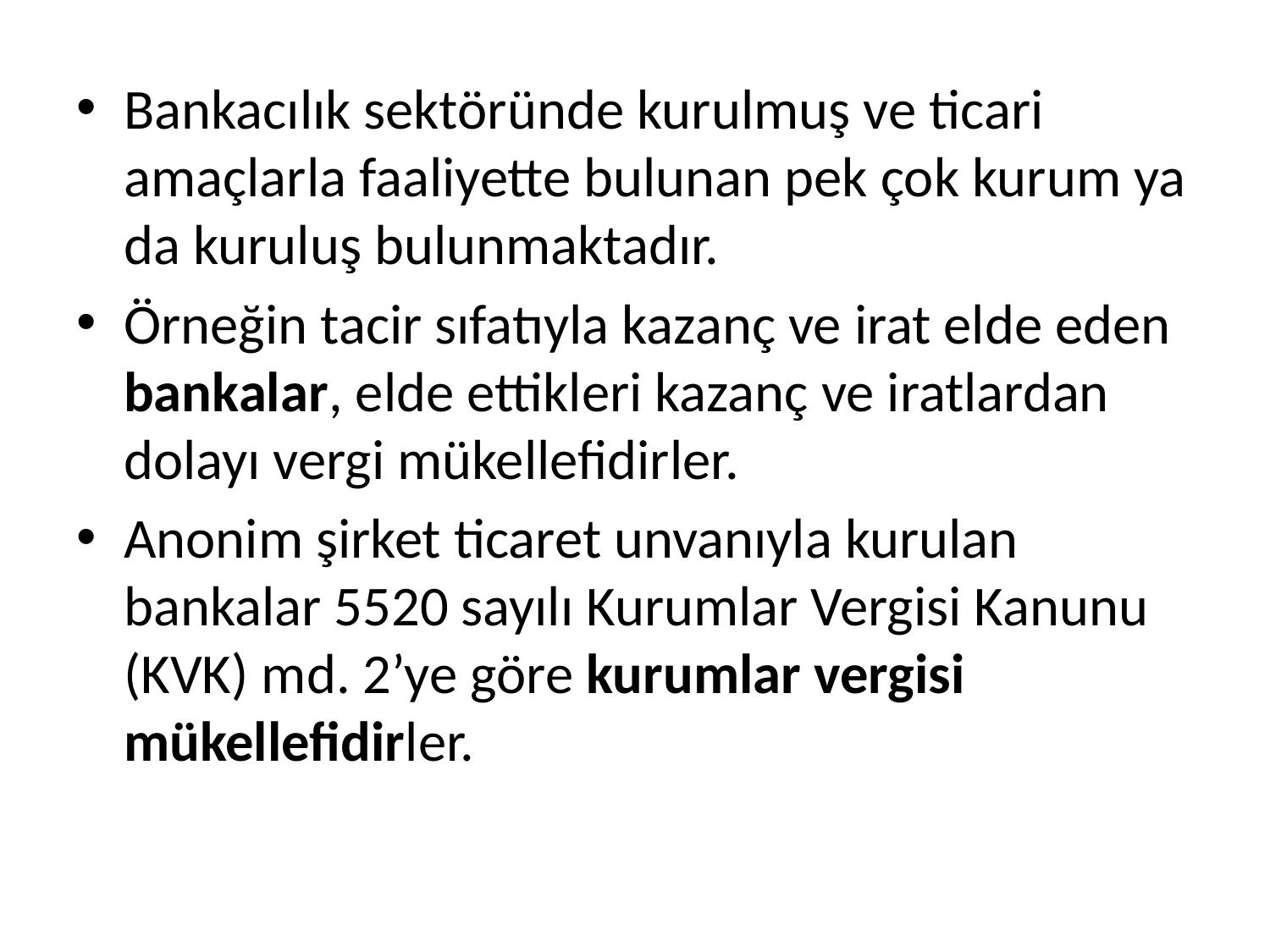

Bankacılık sektöründe kurulmuş ve ticari amaçlarla faaliyette bulunan pek çok kurum ya da kuruluş bulunmaktadır.
Örneğin tacir sıfatıyla kazanç ve irat elde eden bankalar, elde ettikleri kazanç ve iratlardan dolayı vergi mükellefidirler.
Anonim şirket ticaret unvanıyla kurulan bankalar 5520 sayılı Kurumlar Vergisi Kanunu (KVK) md. 2’ye göre kurumlar vergisi mükellefidirler.